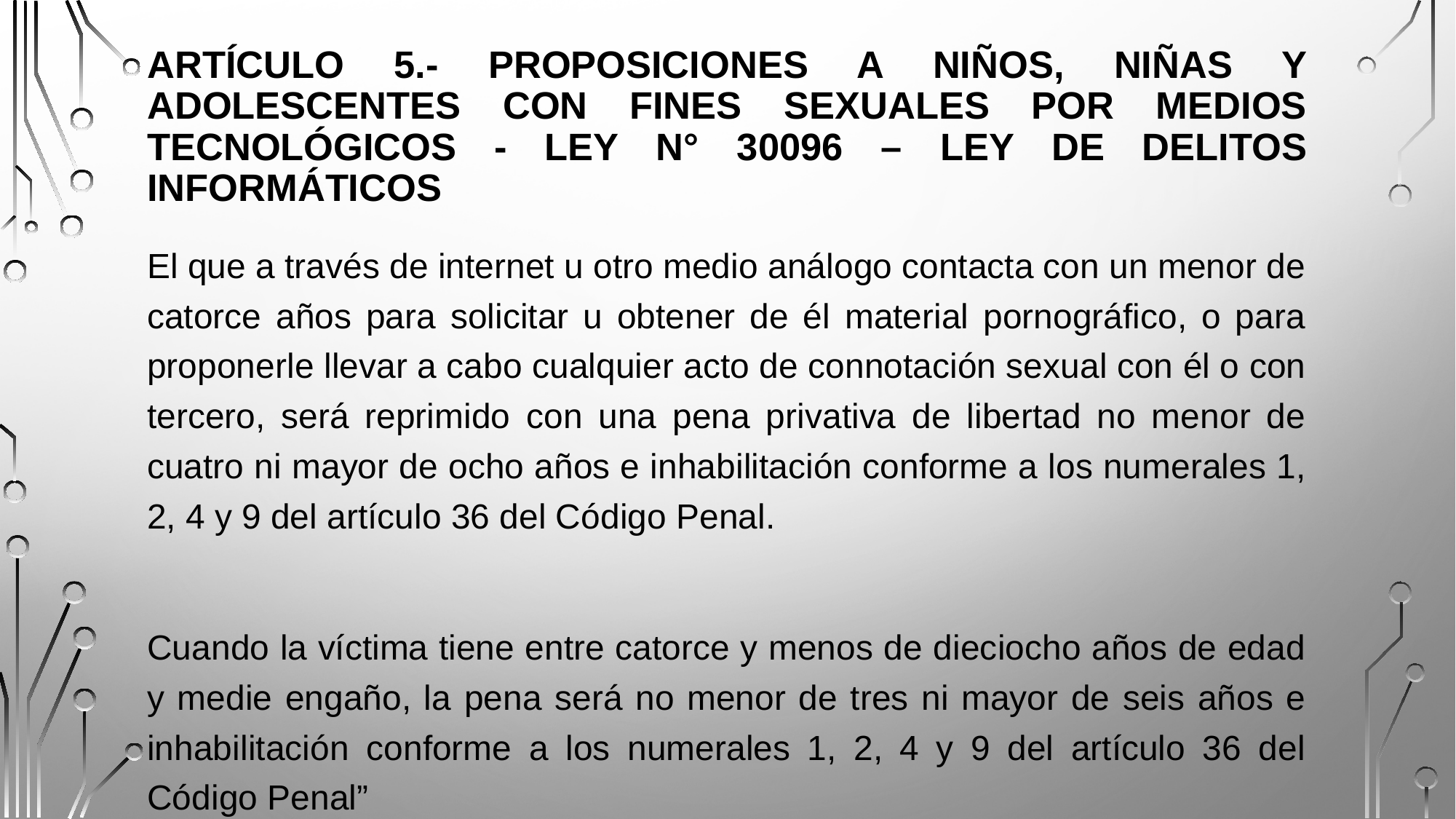

# Artículo 5.- Proposiciones a niños, niñas y adolescentes con fines sexuales por medios tecnológicos - Ley N° 30096 – Ley de Delitos Informáticos
El que a través de internet u otro medio análogo contacta con un menor de catorce años para solicitar u obtener de él material pornográfico, o para proponerle llevar a cabo cualquier acto de connotación sexual con él o con tercero, será reprimido con una pena privativa de libertad no menor de cuatro ni mayor de ocho años e inhabilitación conforme a los numerales 1, 2, 4 y 9 del artículo 36 del Código Penal.

Cuando la víctima tiene entre catorce y menos de dieciocho años de edad y medie engaño, la pena será no menor de tres ni mayor de seis años e inhabilitación conforme a los numerales 1, 2, 4 y 9 del artículo 36 del Código Penal”